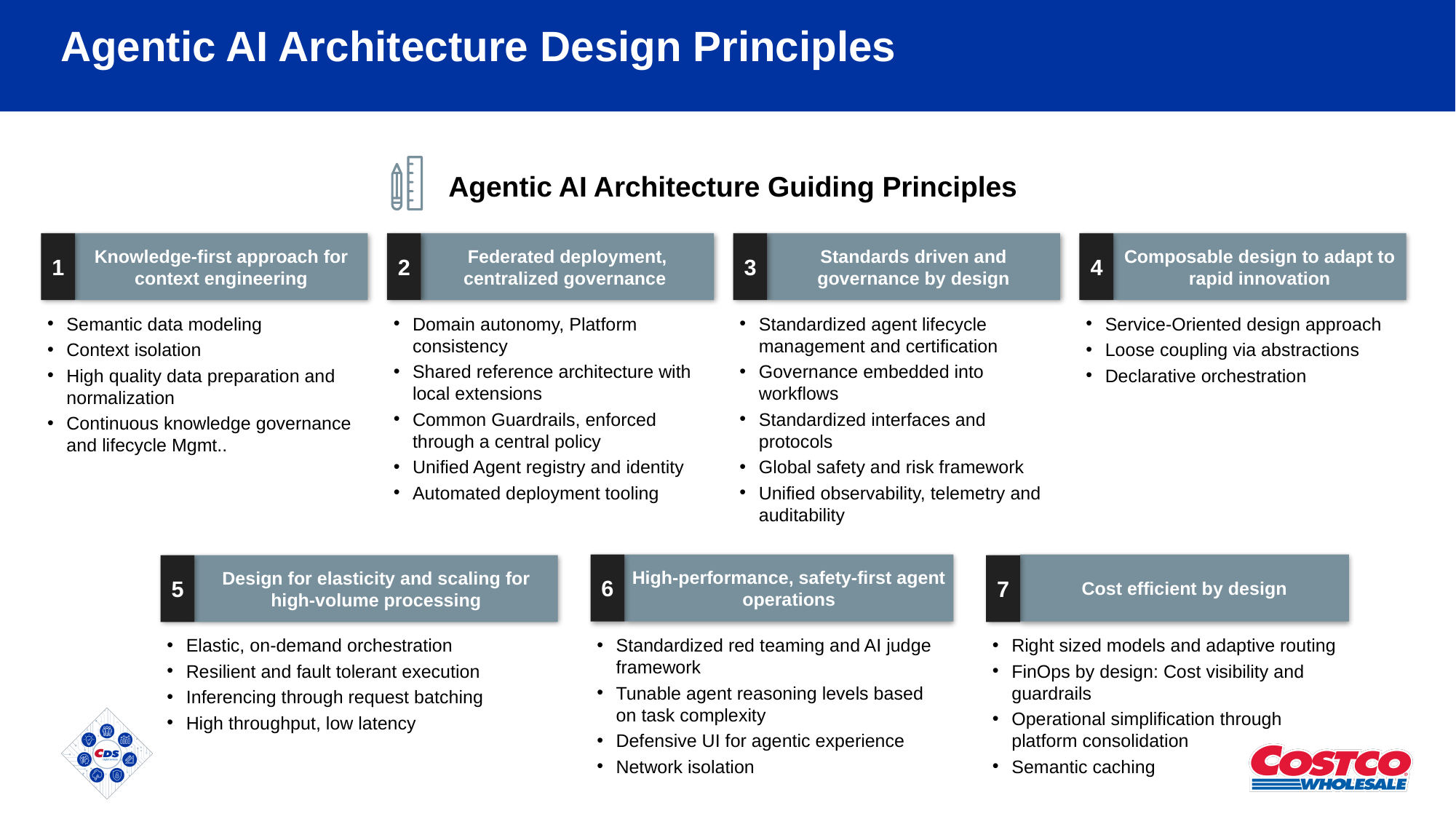

# Agentic AI Architecture Design Principles

Agentic AI Architecture Guiding Principles
1
Knowledge-first approach for context engineering
2
Federated deployment, centralized governance
3
Standards driven and governance by design
4
Composable design to adapt to rapid innovation
Semantic data modeling
Context isolation
High quality data preparation and normalization
Continuous knowledge governance and lifecycle Mgmt..

Domain autonomy, Platform consistency
Shared reference architecture with local extensions
Common Guardrails, enforced through a central policy
Unified Agent registry and identity
Automated deployment tooling
Standardized agent lifecycle management and certification
Governance embedded into workflows
Standardized interfaces and protocols
Global safety and risk framework
Unified observability, telemetry and auditability
Service-Oriented design approach
Loose coupling via abstractions
Declarative orchestration
6
High-performance, safety-first agent operations
Cost efficient by design
5
Design for elasticity and scaling for high-volume processing
7
Elastic, on-demand orchestration
Resilient and fault tolerant execution
Inferencing through request batching
High throughput, low latency

Standardized red teaming and AI judge framework
Tunable agent reasoning levels based on task complexity
Defensive UI for agentic experience
Network isolation
Right sized models and adaptive routing
FinOps by design: Cost visibility and guardrails
Operational simplification through platform consolidation
Semantic caching